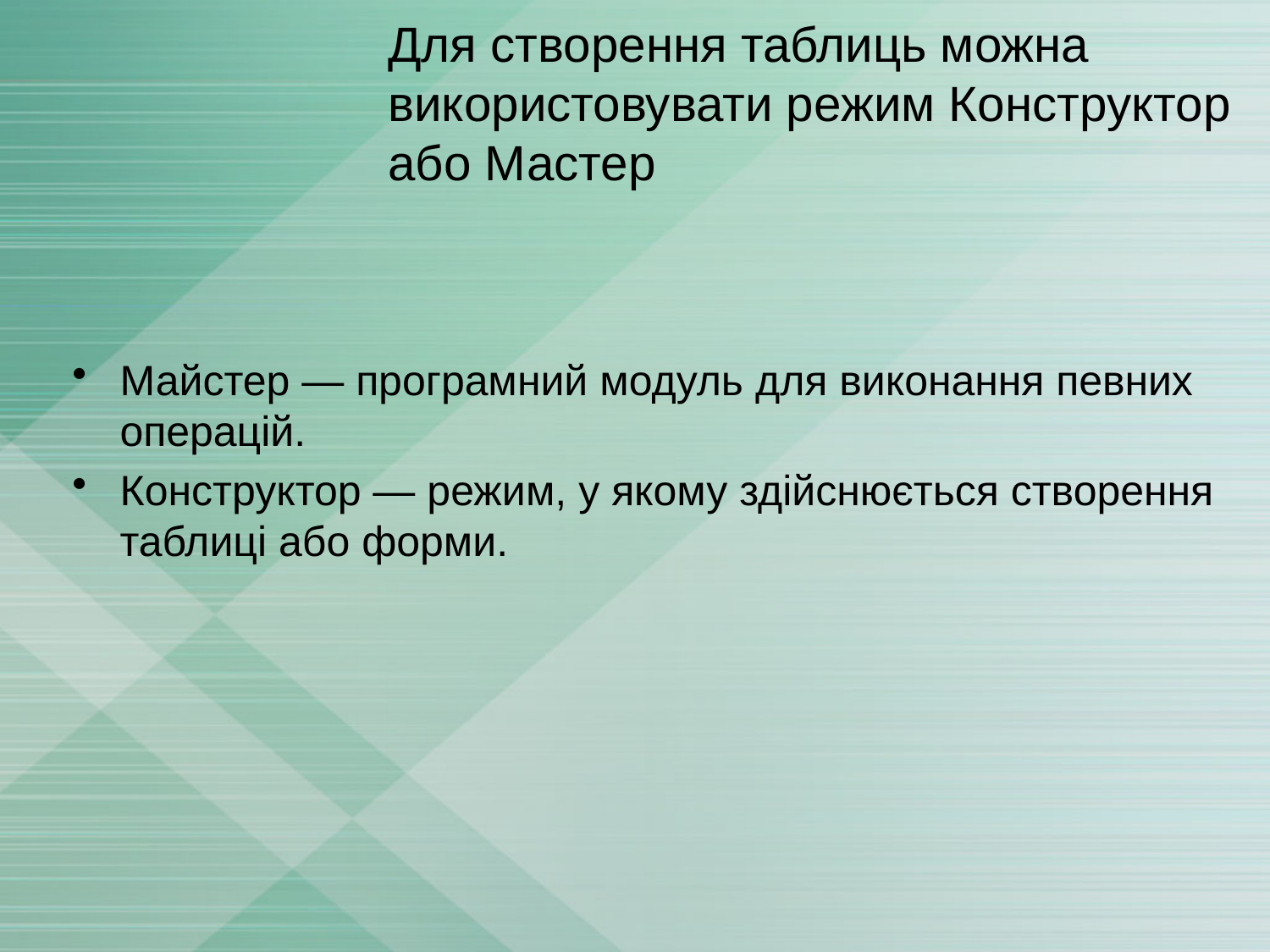

# Для створення таблиць можна використовувати режим Конструктор або Мастер
Майстер — програмний модуль для виконання певних операцій.
Конструктор — режим, у якому здійснюється створення таблиці або форми.